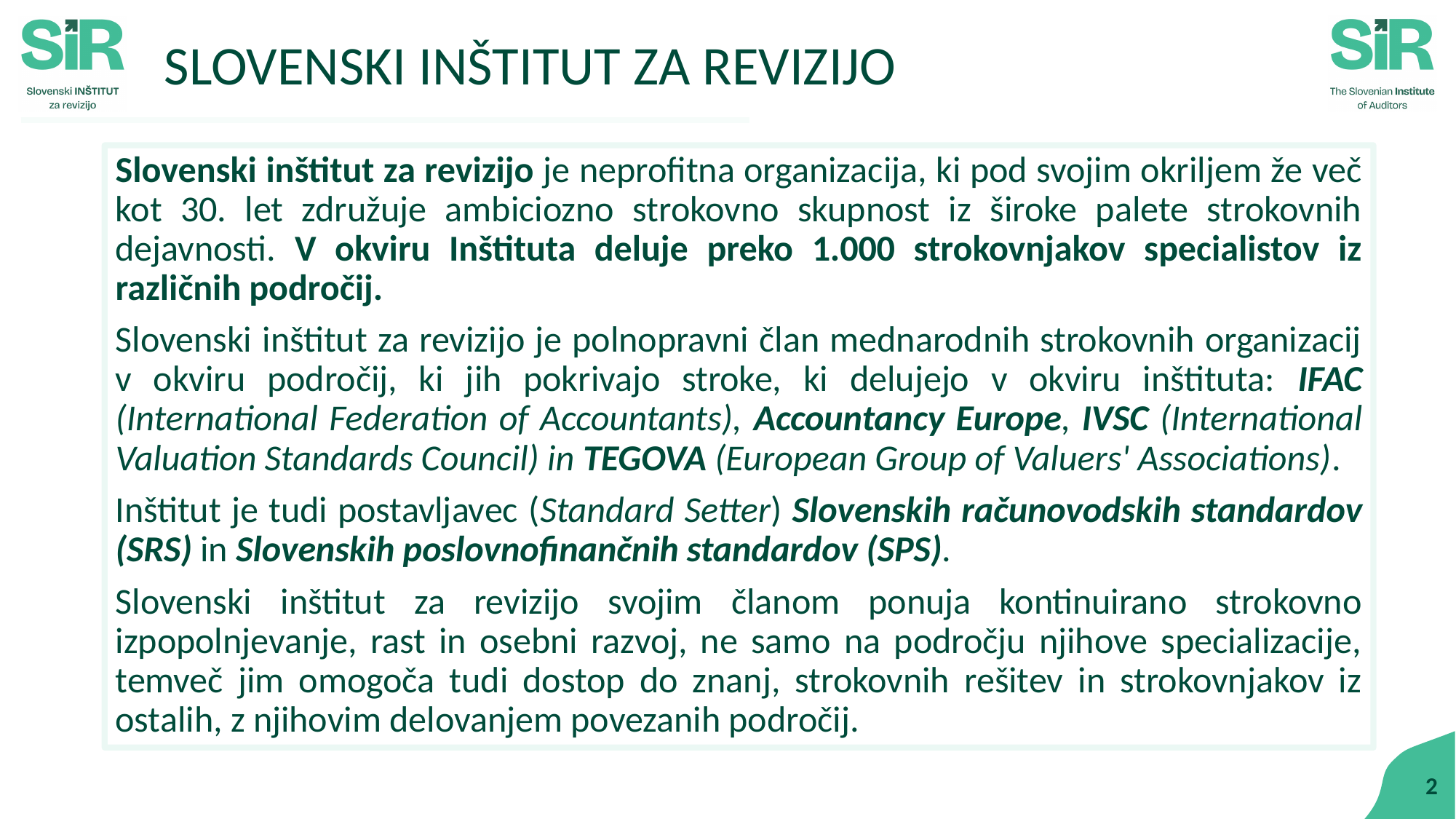

# SLOVENSKI INŠTITUT ZA REVIZIJO
Slovenski inštitut za revizijo je neprofitna organizacija, ki pod svojim okriljem že več kot 30. let združuje ambiciozno strokovno skupnost iz široke palete strokovnih dejavnosti. V okviru Inštituta deluje preko 1.000 strokovnjakov specialistov iz različnih področij.
Slovenski inštitut za revizijo je polnopravni član mednarodnih strokovnih organizacij v okviru področij, ki jih pokrivajo stroke, ki delujejo v okviru inštituta: IFAC (International Federation of Accountants), Accountancy Europe, IVSC (International Valuation Standards Council) in TEGOVA (European Group of Valuers' Associations).
Inštitut je tudi postavljavec (Standard Setter) Slovenskih računovodskih standardov (SRS) in Slovenskih poslovnofinančnih standardov (SPS).
Slovenski inštitut za revizijo svojim članom ponuja kontinuirano strokovno izpopolnjevanje, rast in osebni razvoj, ne samo na področju njihove specializacije, temveč jim omogoča tudi dostop do znanj, strokovnih rešitev in strokovnjakov iz ostalih, z njihovim delovanjem povezanih področij.

2